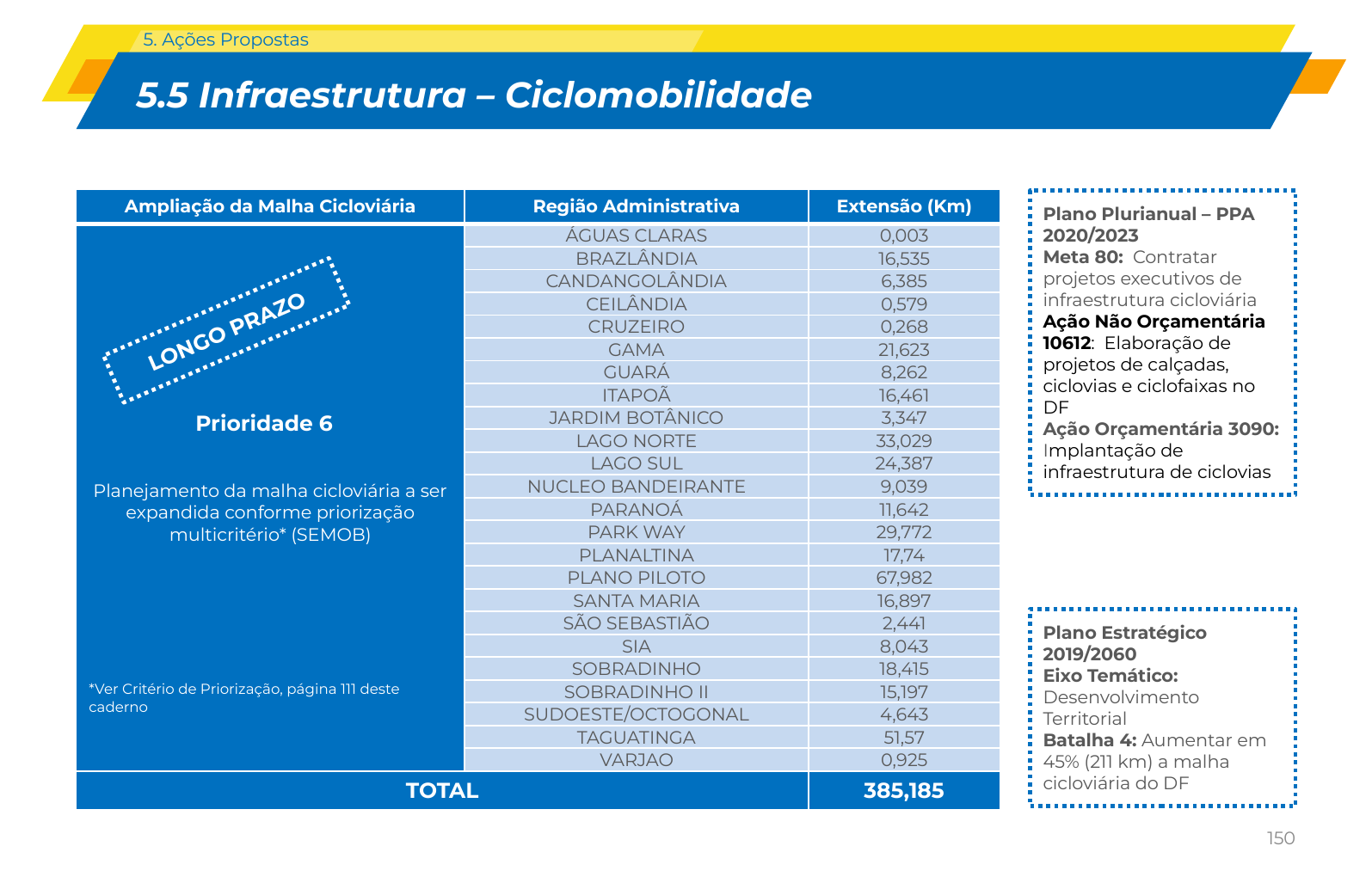

Km
28 km
10,7 km
7,1 km
1,5 km
24,6 km
13,7 km
6,2 km
8,6 km
71 km
15,2 km
10,5 km
7,2 km
6 km
16, 6 km
1,9 km
23,3 km
3 km

6,9 km
4,2 km
63,8 km
5,9 km
2 km
3 km
2,2 km
1,6 km
0,6 km
18,1 km
4,4 km
9,9 km
78, 3 km

| Ampliação da Malha Cicloviária | Região Administrativa | Extensão (Km) |
| --- | --- | --- |
| Prioridade 6 Planejamento da malha cicloviária a ser expandida conforme priorização multicritério\* (SEMOB) \*Ver Critério de Priorização, página 111 deste caderno | ÁGUAS CLARAS | 0,003 |
|  | BRAZLÂNDIA | 16,535 |
|  | CANDANGOLÂNDIA | 6,385 |
|  | CEILÂNDIA | 0,579 |
|  | CRUZEIRO | 0,268 |
|  | GAMA | 21,623 |
|  | GUARÁ | 8,262 |
|  | ITAPOÃ | 16,461 |
|  | JARDIM BOTÂNICO | 3,347 |
|  | LAGO NORTE | 33,029 |
|  | LAGO SUL | 24,387 |
|  | NUCLEO BANDEIRANTE | 9,039 |
|  | PARANOÁ | 11,642 |
|  | PARK WAY | 29,772 |
|  | PLANALTINA | 17,74 |
|  | PLANO PILOTO | 67,982 |
|  | SANTA MARIA | 16,897 |
|  | SÃO SEBASTIÃO | 2,441 |
|  | SIA | 8,043 |
|  | SOBRADINHO | 18,415 |
|  | SOBRADINHO II | 15,197 |
|  | SUDOESTE/OCTOGONAL | 4,643 |
|  | TAGUATINGA | 51,57 |
|  | VARJAO | 0,925 |
| TOTAL |  | 385,185 |
Plano Plurianual – PPA 2020/2023
Meta 80:  Contratar projetos executivos de infraestrutura cicloviária
Ação Não Orçamentária 10612:  Elaboração de projetos de calçadas, ciclovias e ciclofaixas no DF
Ação Orçamentária 3090: Implantação de infraestrutura de ciclovias
LONGO PRAZO
Plano Estratégico 2019/2060
Eixo Temático: Desenvolvimento Territorial
Batalha 4: Aumentar em 45% (211 km) a malha cicloviária do DF